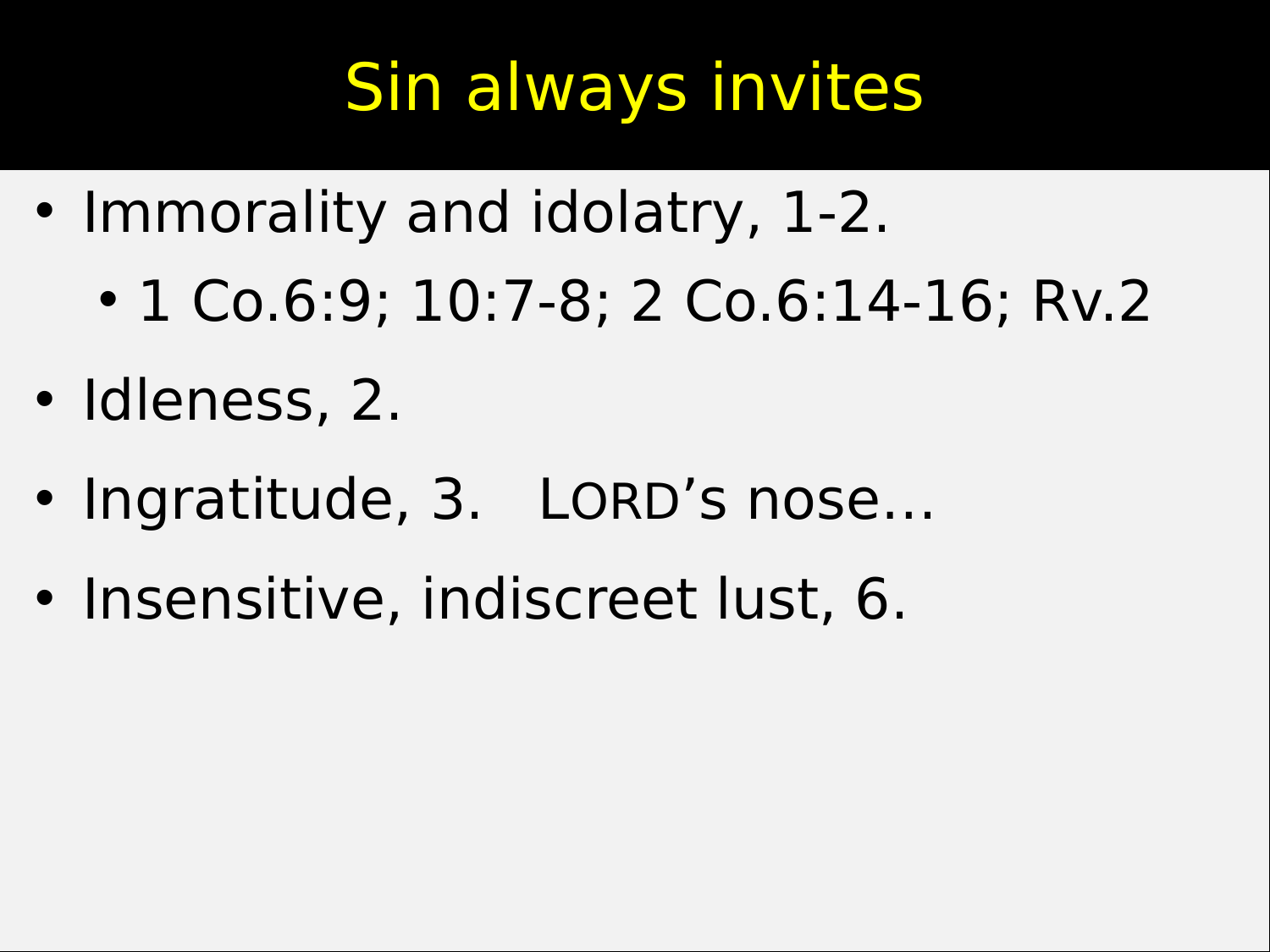

# Sin always invites
Immorality and idolatry, 1-2.
1 Co.6:9; 10:7-8; 2 Co.6:14-16; Rv.2
Idleness, 2.
Ingratitude, 3.   LORD’s nose…
Insensitive, indiscreet lust, 6.